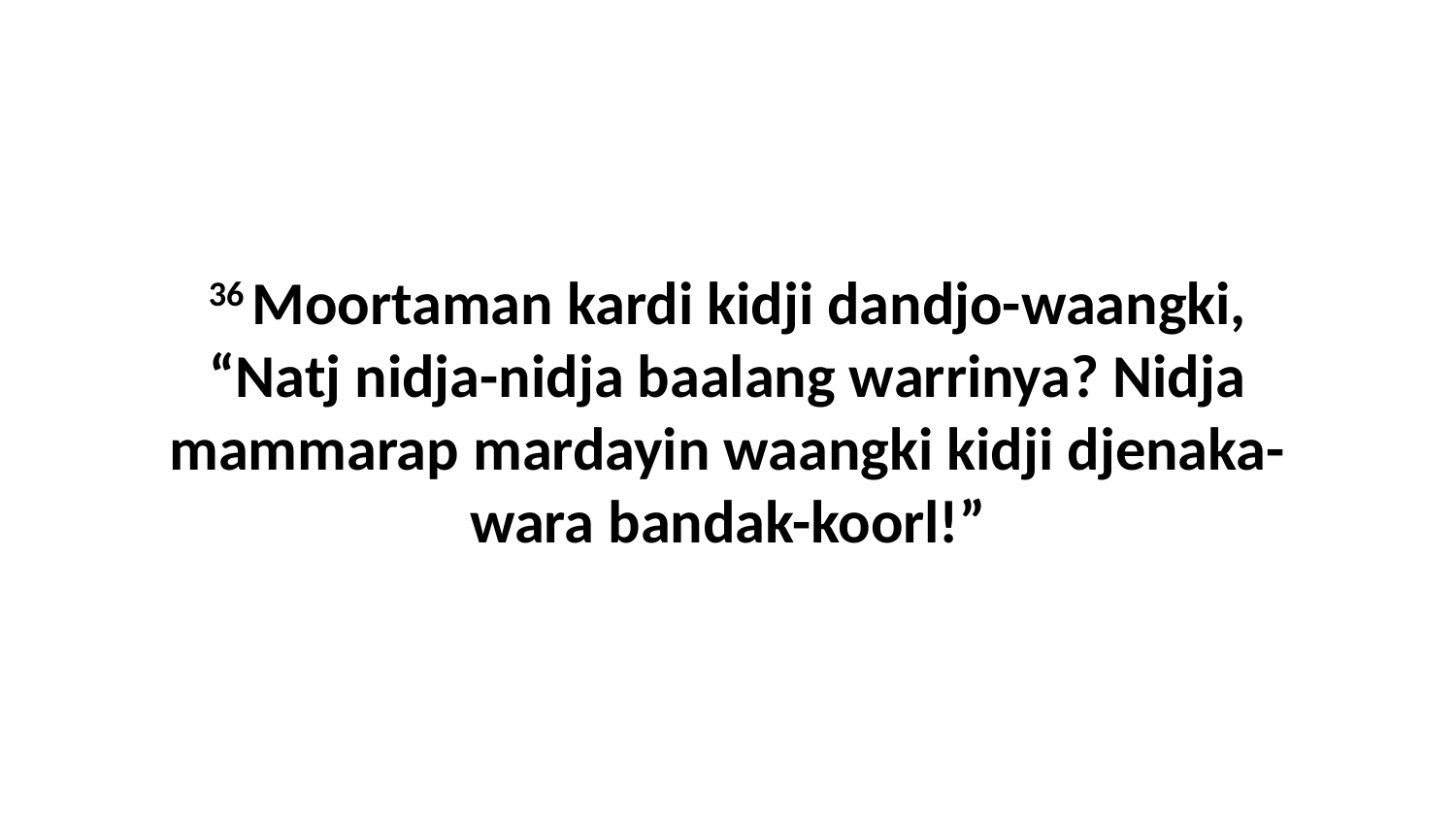

36 Moortaman kardi kidji dandjo-waangki, “Natj nidja-nidja baalang warrinya? Nidja mammarap mardayin waangki kidji djenaka-wara bandak-koorl!”